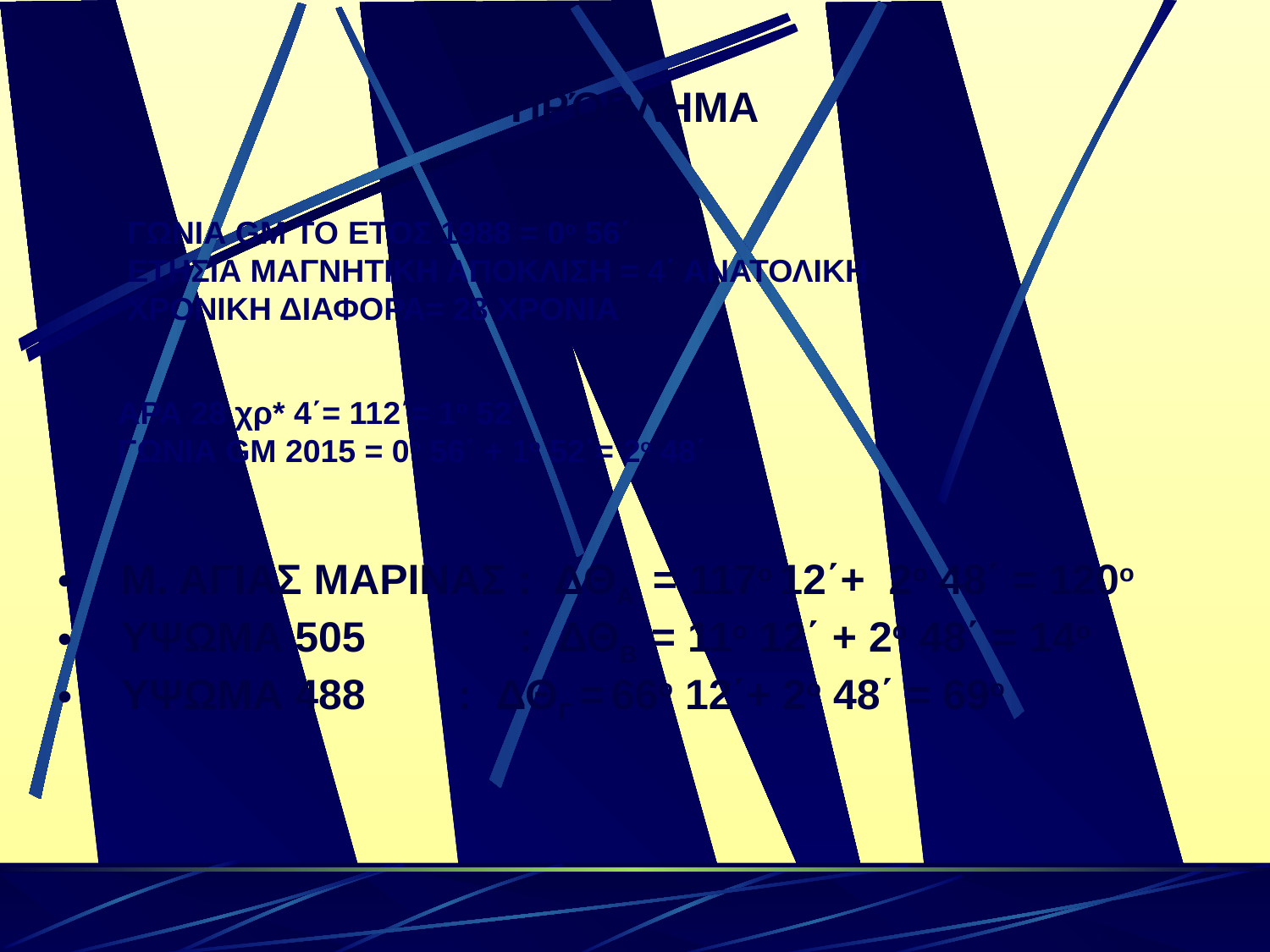

ΠΡΌΒΛΗΜΑ
ΓΩΝΙΑ GM TO ΕΤΟΣ 1988 = 0ο 56΄
ΕΤΗΣΙΑ ΜΑΓΝΗΤΙΚΗ ΑΠΟΚΛΙΣΗ = 4΄ ΑΝΑΤΟΛΙΚΗ
ΧΡΟΝΙΚΗ ΔΙΑΦΟΡΑ= 28 ΧΡΟΝΙΑ
ΑΡΑ 28 χρ* 4΄= 112΄= 1ο 52΄
ΓΩΝΙΑ GM 2015 = 0o 56΄ + 1ο 52΄= 2ο 48΄
Μ. ΑΓΙΑΣ ΜΑΡΙΝΑΣ :  ΔΘΑ  = 117ο 12΄+  2ο 48΄ = 120ο
ΥΨΩΜΑ 505             :  ΔΘΒ  = 11ο 12΄ + 2ο 48΄ = 14ο
ΥΨΩΜΑ 488	       :  ΔΘΓ = 66ο 12΄+ 2ο 48΄ = 69ο